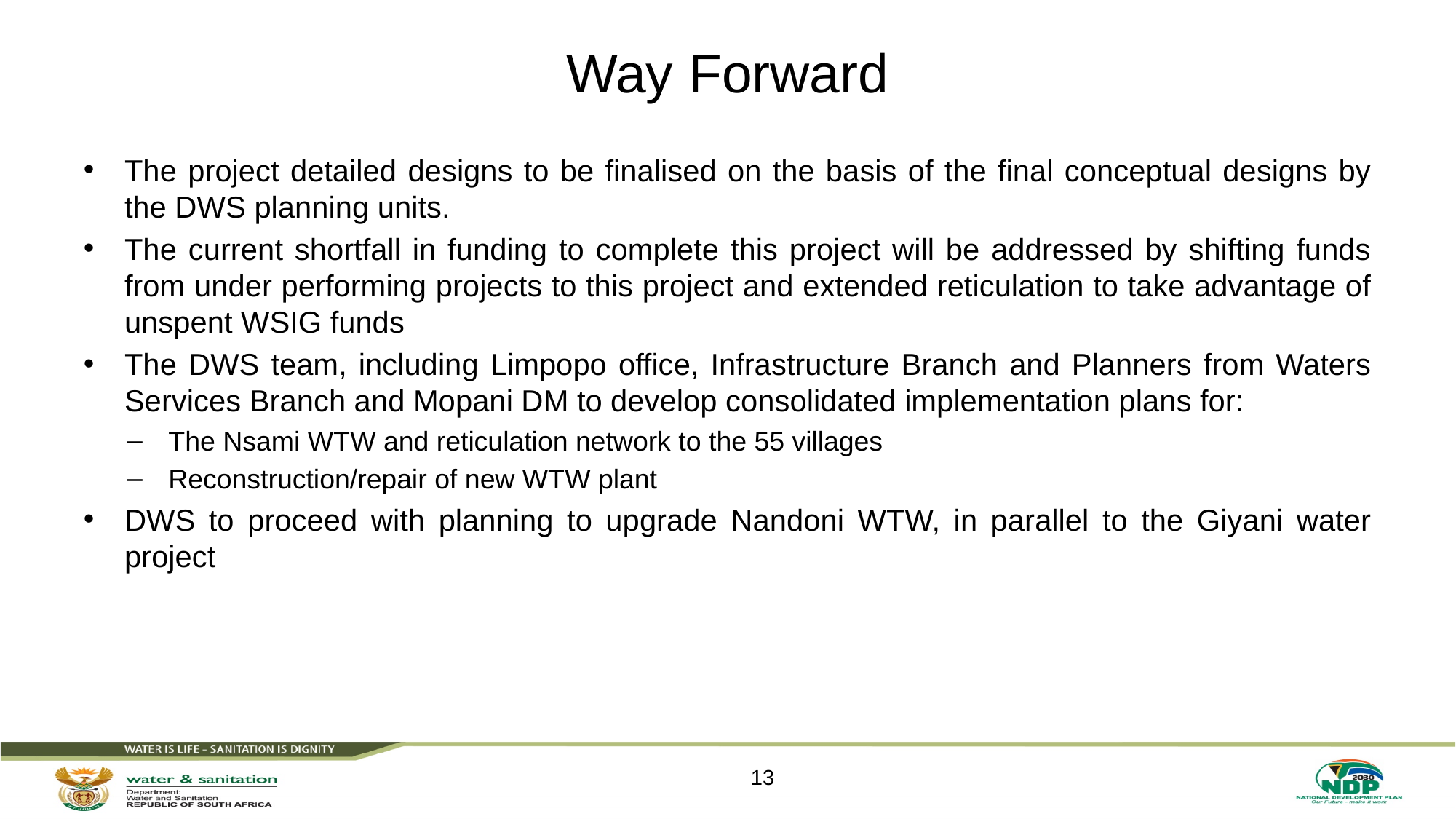

# Way Forward
The project detailed designs to be finalised on the basis of the final conceptual designs by the DWS planning units.
The current shortfall in funding to complete this project will be addressed by shifting funds from under performing projects to this project and extended reticulation to take advantage of unspent WSIG funds
The DWS team, including Limpopo office, Infrastructure Branch and Planners from Waters Services Branch and Mopani DM to develop consolidated implementation plans for:
The Nsami WTW and reticulation network to the 55 villages
Reconstruction/repair of new WTW plant
DWS to proceed with planning to upgrade Nandoni WTW, in parallel to the Giyani water project

13